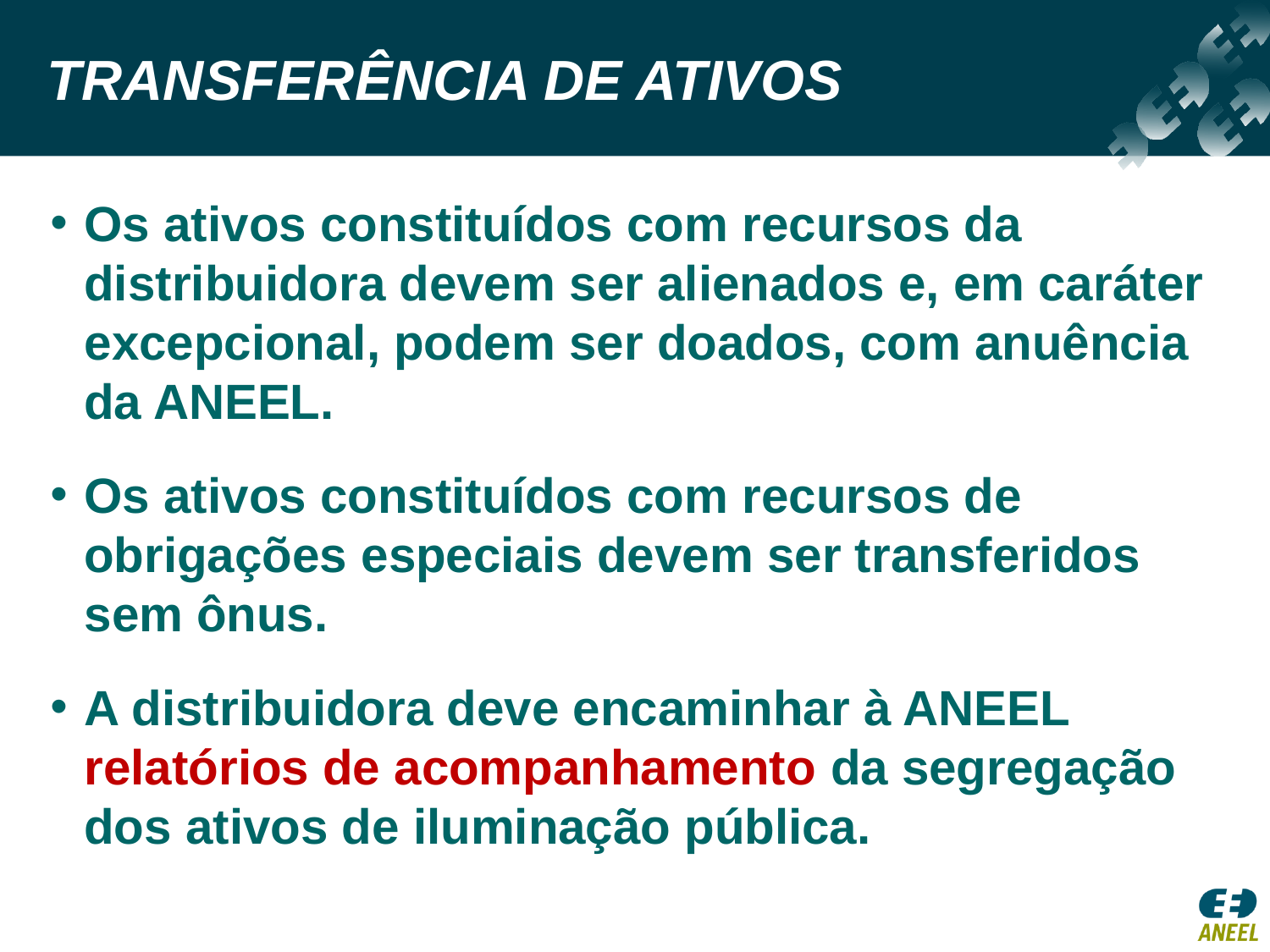

TRANSFERÊNCIA DE ATIVOS
Os ativos constituídos com recursos da distribuidora devem ser alienados e, em caráter excepcional, podem ser doados, com anuência da ANEEL.

Os ativos constituídos com recursos de obrigações especiais devem ser transferidos sem ônus.

A distribuidora deve encaminhar à ANEEL relatórios de acompanhamento da segregação dos ativos de iluminação pública.